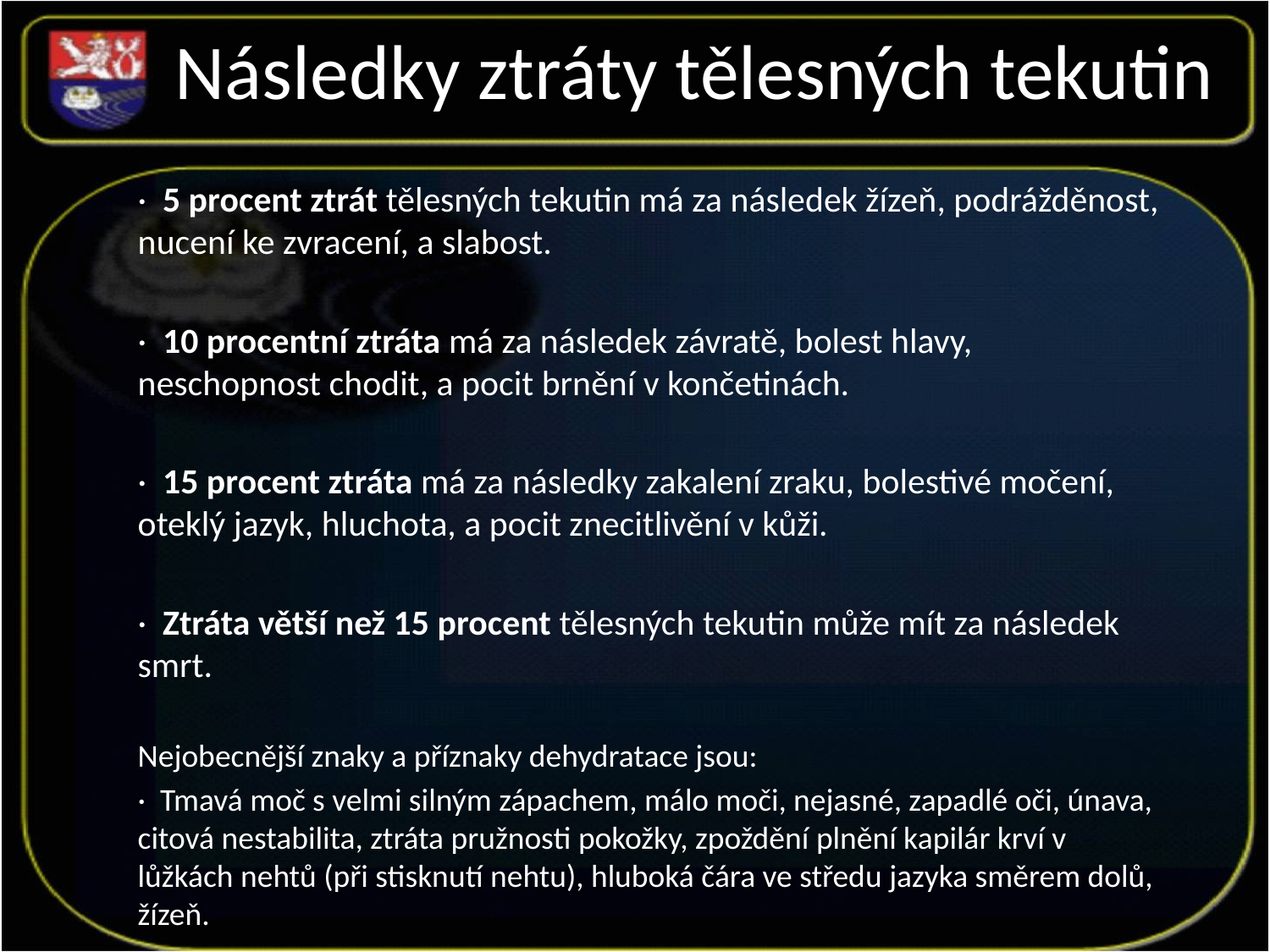

# Následky ztráty tělesných tekutin
·  5 procent ztrát tělesných tekutin má za následek žízeň, podrážděnost, nucení ke zvracení, a slabost.

·  10 procentní ztráta má za následek závratě, bolest hlavy, neschopnost chodit, a pocit brnění v končetinách.

·  15 procent ztráta má za následky zakalení zraku, bolestivé močení, oteklý jazyk, hluchota, a pocit znecitlivění v kůži.

·  Ztráta větší než 15 procent tělesných tekutin může mít za následek smrt.

Nejobecnější znaky a příznaky dehydratace jsou:
·  Tmavá moč s velmi silným zápachem, málo moči, nejasné, zapadlé oči, únava, citová nestabilita, ztráta pružnosti pokožky, zpoždění plnění kapilár krví v lůžkách nehtů (při stisknutí nehtu), hluboká čára ve středu jazyka směrem dolů, žízeň.

při 2 procentní dehydrataci se již dožadujete tekutin.